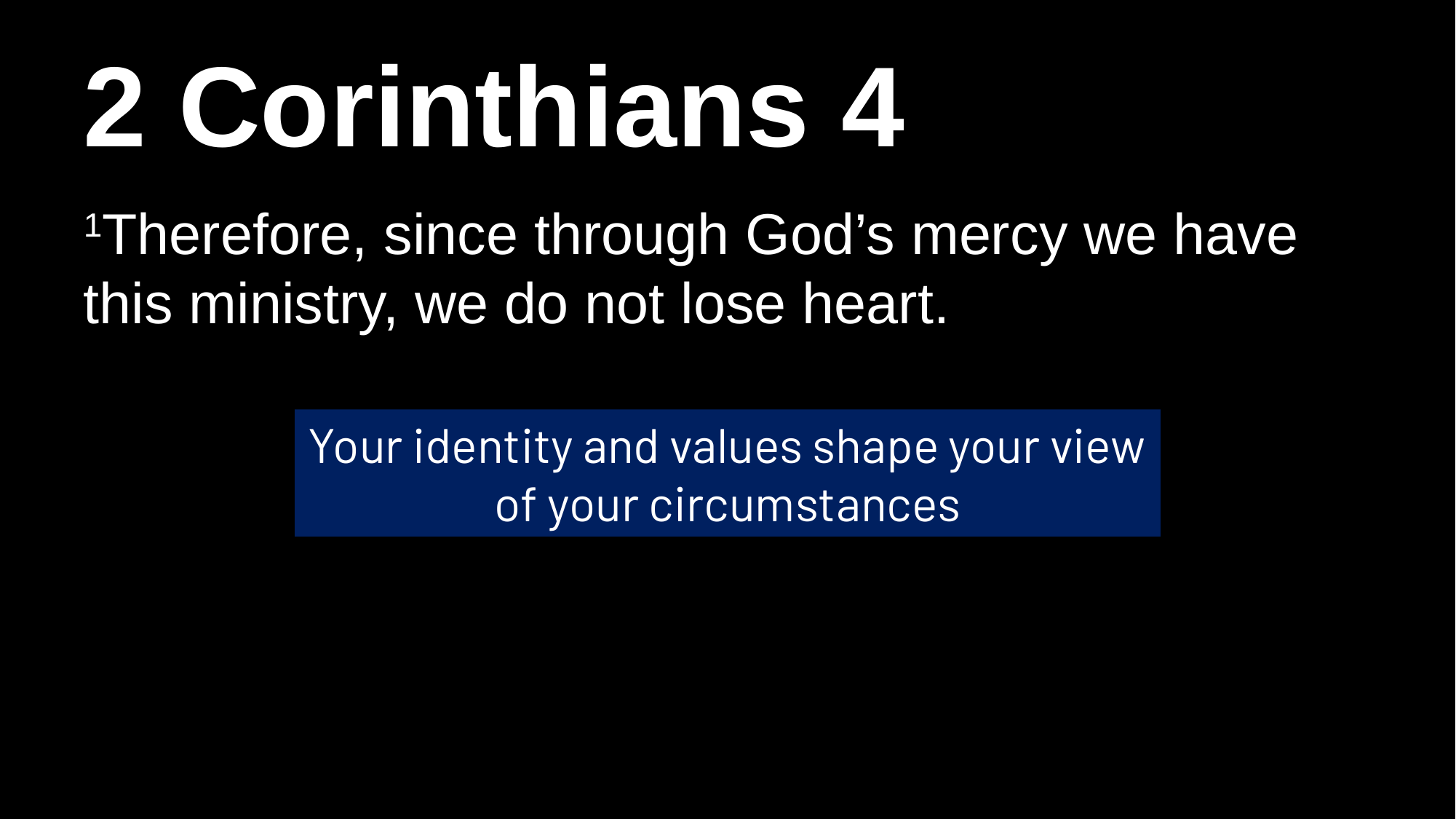

# 2 Corinthians 4
1Therefore, since through God’s mercy we have this ministry, we do not lose heart.
Your identity and values shape your view of your circumstances